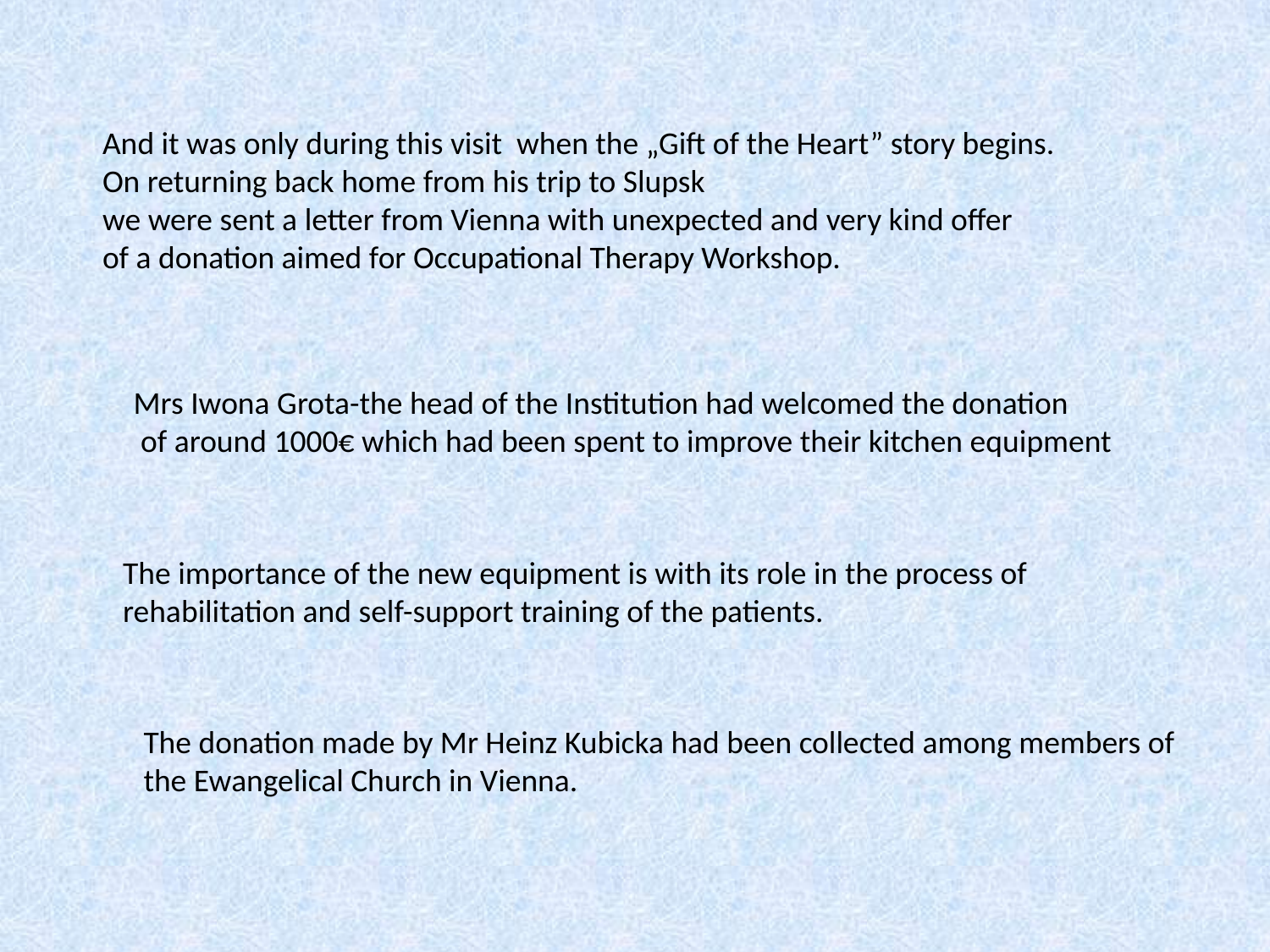

And it was only during this visit  when the „Gift of the Heart” story begins.
On returning back home from his trip to Slupsk
we were sent a letter from Vienna with unexpected and very kind offer
of a donation aimed for Occupational Therapy Workshop.
Mrs Iwona Grota-the head of the Institution had welcomed the donation
 of around 1000€ which had been spent to improve their kitchen equipment
The importance of the new equipment is with its role in the process of
rehabilitation and self-support training of the patients.
The donation made by Mr Heinz Kubicka had been collected among members of
the Ewangelical Church in Vienna.